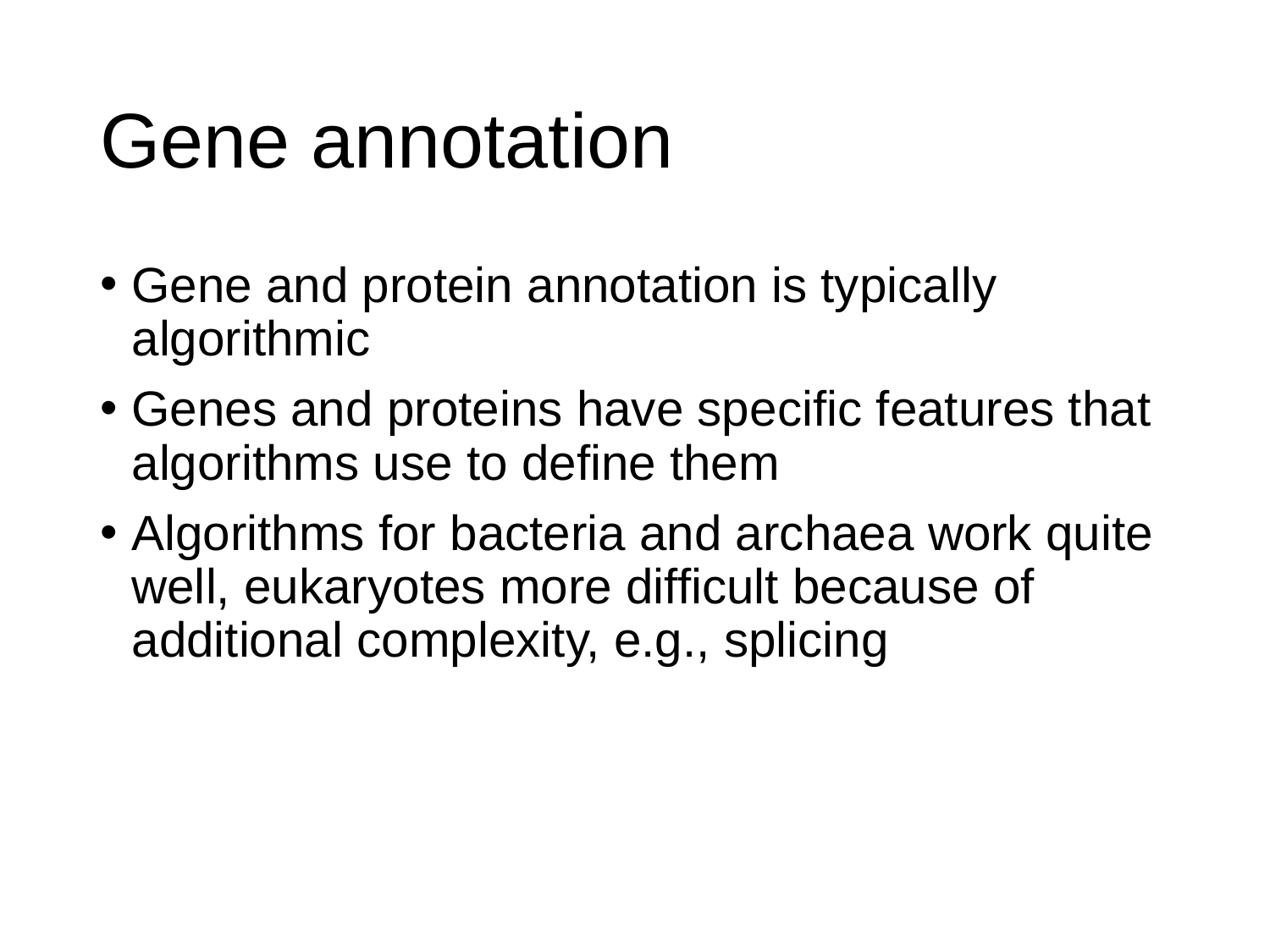

# Gene annotation
Gene and protein annotation is typically algorithmic
Genes and proteins have specific features that algorithms use to define them
Algorithms for bacteria and archaea work quite well, eukaryotes more difficult because of additional complexity, e.g., splicing